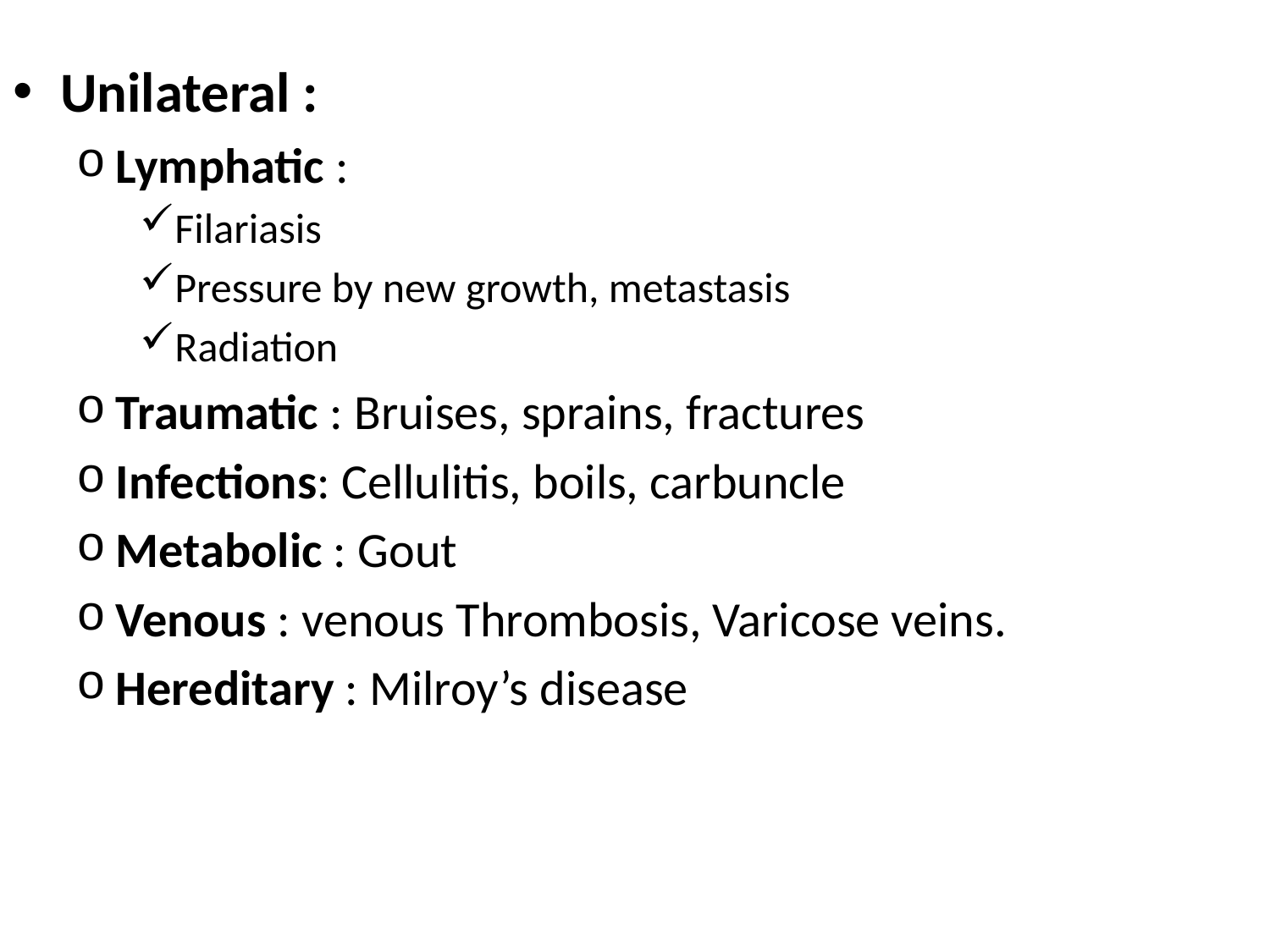

Unilateral :
Lymphatic :
Filariasis
Pressure by new growth, metastasis
Radiation
Traumatic : Bruises, sprains, fractures
Infections: Cellulitis, boils, carbuncle
Metabolic : Gout
Venous : venous Thrombosis, Varicose veins.
Hereditary : Milroy’s disease